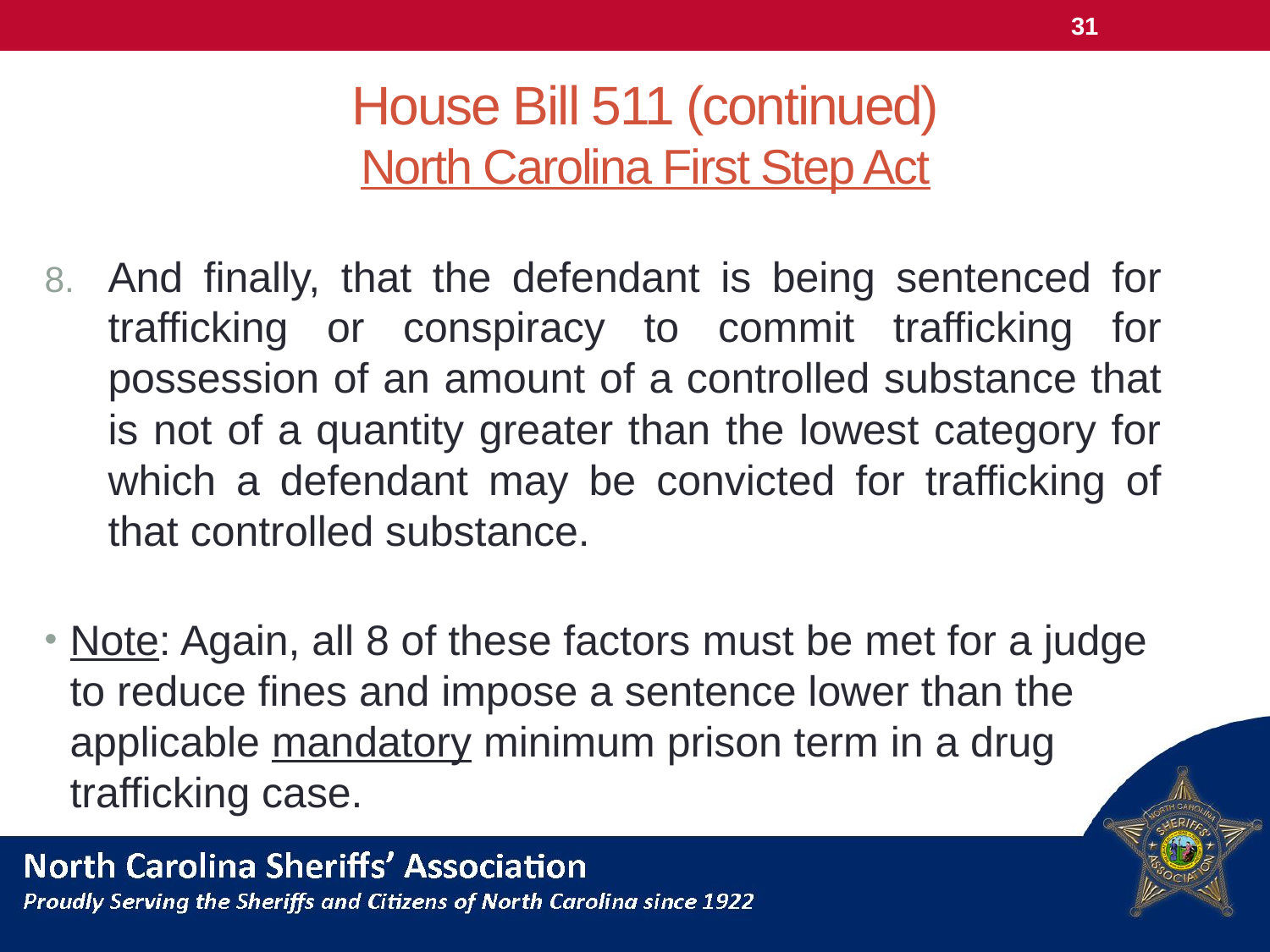

31
# House Bill 511 (continued) North Carolina First Step Act
And finally, that the defendant is being sentenced for trafficking or conspiracy to commit trafficking for possession of an amount of a controlled substance that is not of a quantity greater than the lowest category for which a defendant may be convicted for trafficking of that controlled substance.

Note: Again, all 8 of these factors must be met for a judge to reduce fines and impose a sentence lower than the applicable mandatory minimum prison term in a drug trafficking case.